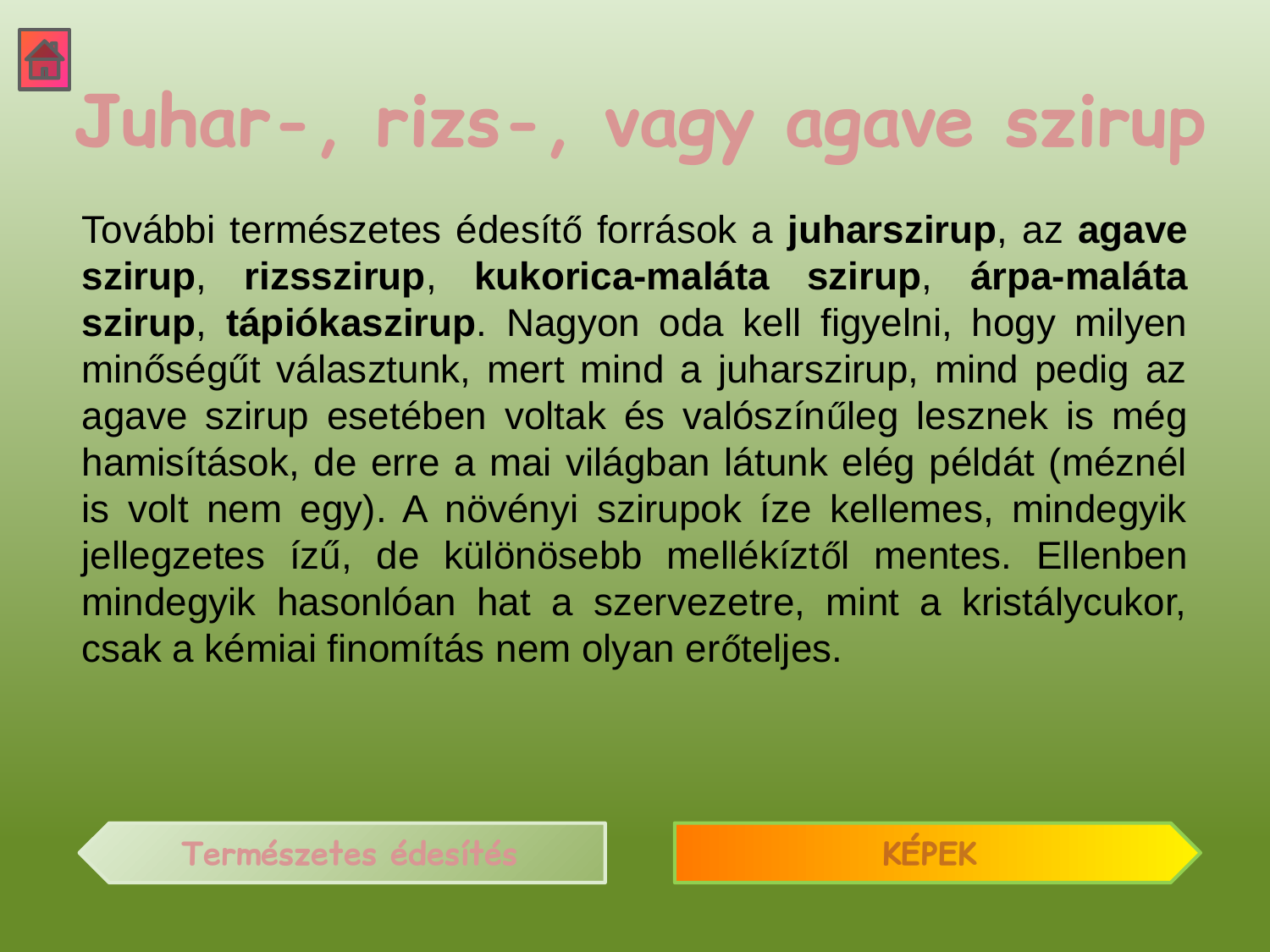

# Juhar-, rizs-, vagy agave szirup
További természetes édesítő források a juharszirup, az agave szirup, rizsszirup, kukorica-maláta szirup, árpa-maláta szirup, tápiókaszirup. Nagyon oda kell figyelni, hogy milyen minőségűt választunk, mert mind a juharszirup, mind pedig az agave szirup esetében voltak és valószínűleg lesznek is még hamisítások, de erre a mai világban látunk elég példát (méznél is volt nem egy). A növényi szirupok íze kellemes, mindegyik jellegzetes ízű, de különösebb mellékíztől mentes. Ellenben mindegyik hasonlóan hat a szervezetre, mint a kristálycukor, csak a kémiai finomítás nem olyan erőteljes.
Természetes édesítés
KÉPEK